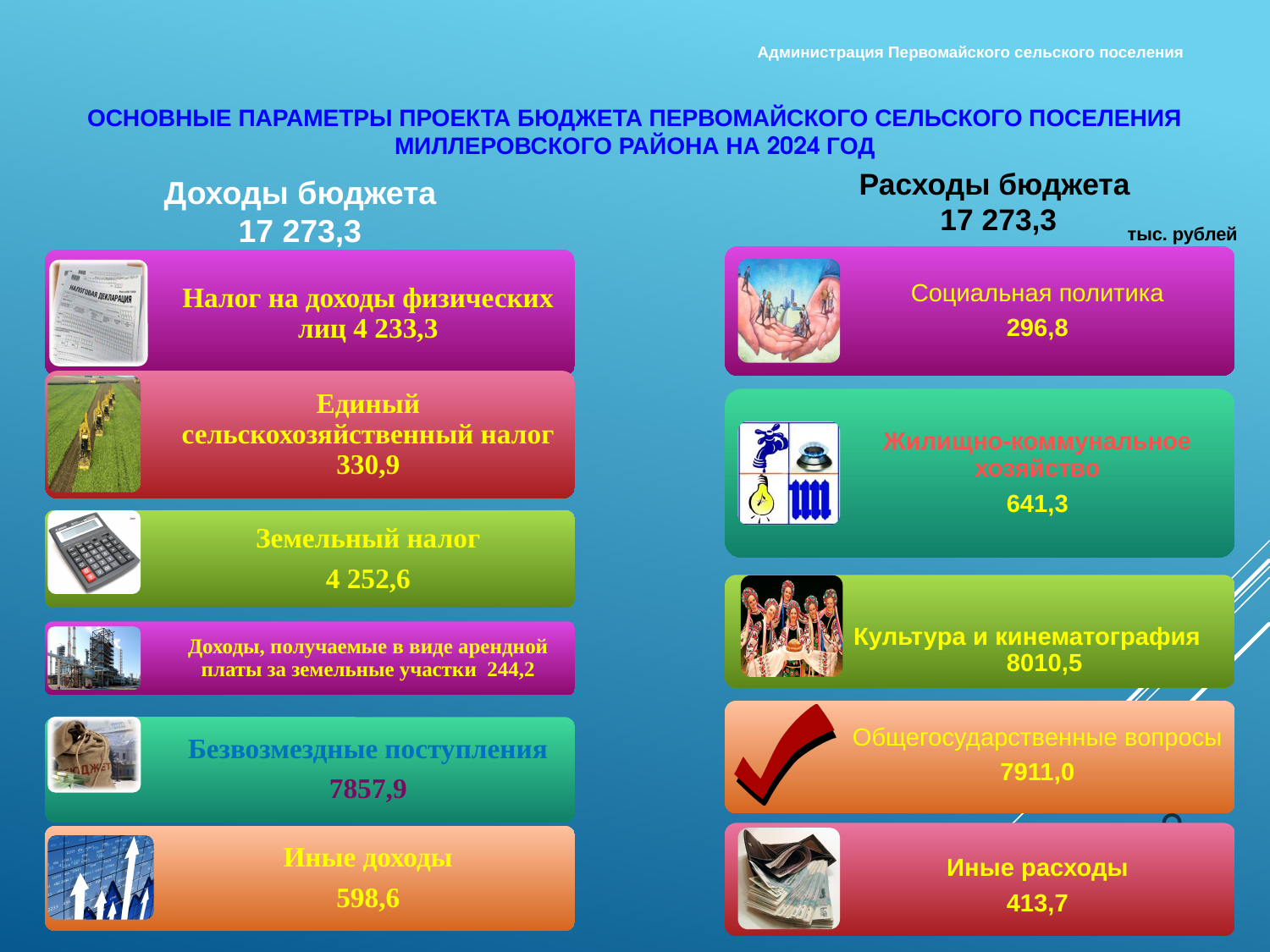

Администрация Первомайского сельского поселения
# Основные параметры проекта бюджета Первомайского сельского поселения Миллеровского района на 2024 год
Расходы бюджета
17 273,3
Доходы бюджета
17 273,3
тыс. рублей

Налог на доходы физических лиц 4 233,3

Безвозмездные поступления
7857,9
Земельный налог
4 252,6
Иные доходы
598,6
Единый сельскохозяйственный налог 330,9
Доходы, получаемые в виде арендной платы за земельные участки  244,2
Социальная политика
296,8
Жилищно-коммунальное хозяйство
641,3

Культура и кинематография      8010,5

Общегосударственные вопросы
7911,0

Иные расходы
413,7
8